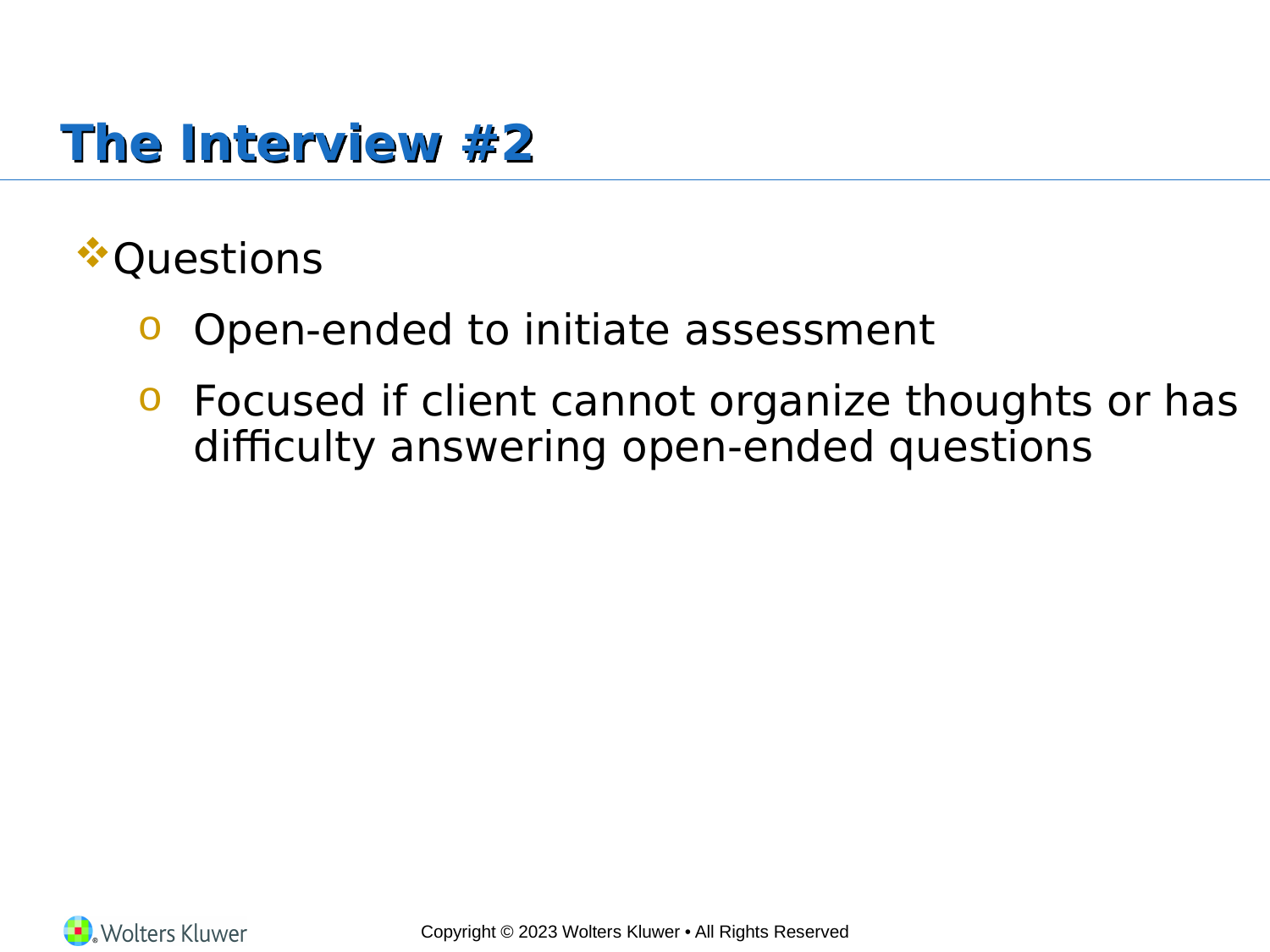

# The Interview #2
Questions
Open-ended to initiate assessment
Focused if client cannot organize thoughts or has difficulty answering open-ended questions